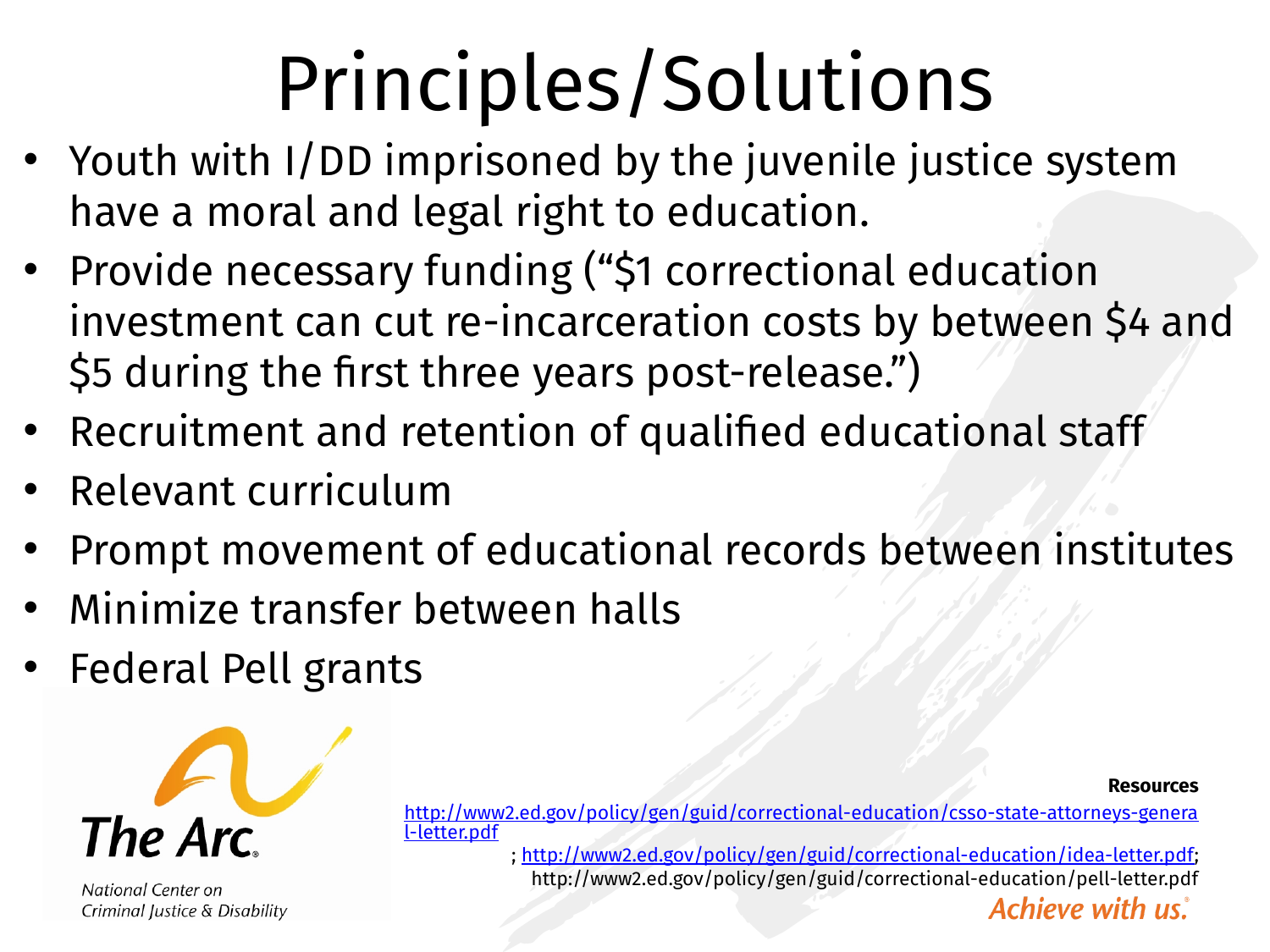

# Principles/Solutions
Youth with I/DD imprisoned by the juvenile justice system have a moral and legal right to education.
Provide necessary funding (“$1 correctional education investment can cut re-incarceration costs by between $4 and $5 during the first three years post-release.”)
Recruitment and retention of qualified educational staff
Relevant curriculum
Prompt movement of educational records between institutes
Minimize transfer between halls
Federal Pell grants

Resources
http://www2.ed.gov/policy/gen/guid/correctional-education/csso-state-attorneys-general-letter.pdf; http://www2.ed.gov/policy/gen/guid/correctional-education/idea-letter.pdf; http://www2.ed.gov/policy/gen/guid/correctional-education/pell-letter.pdf